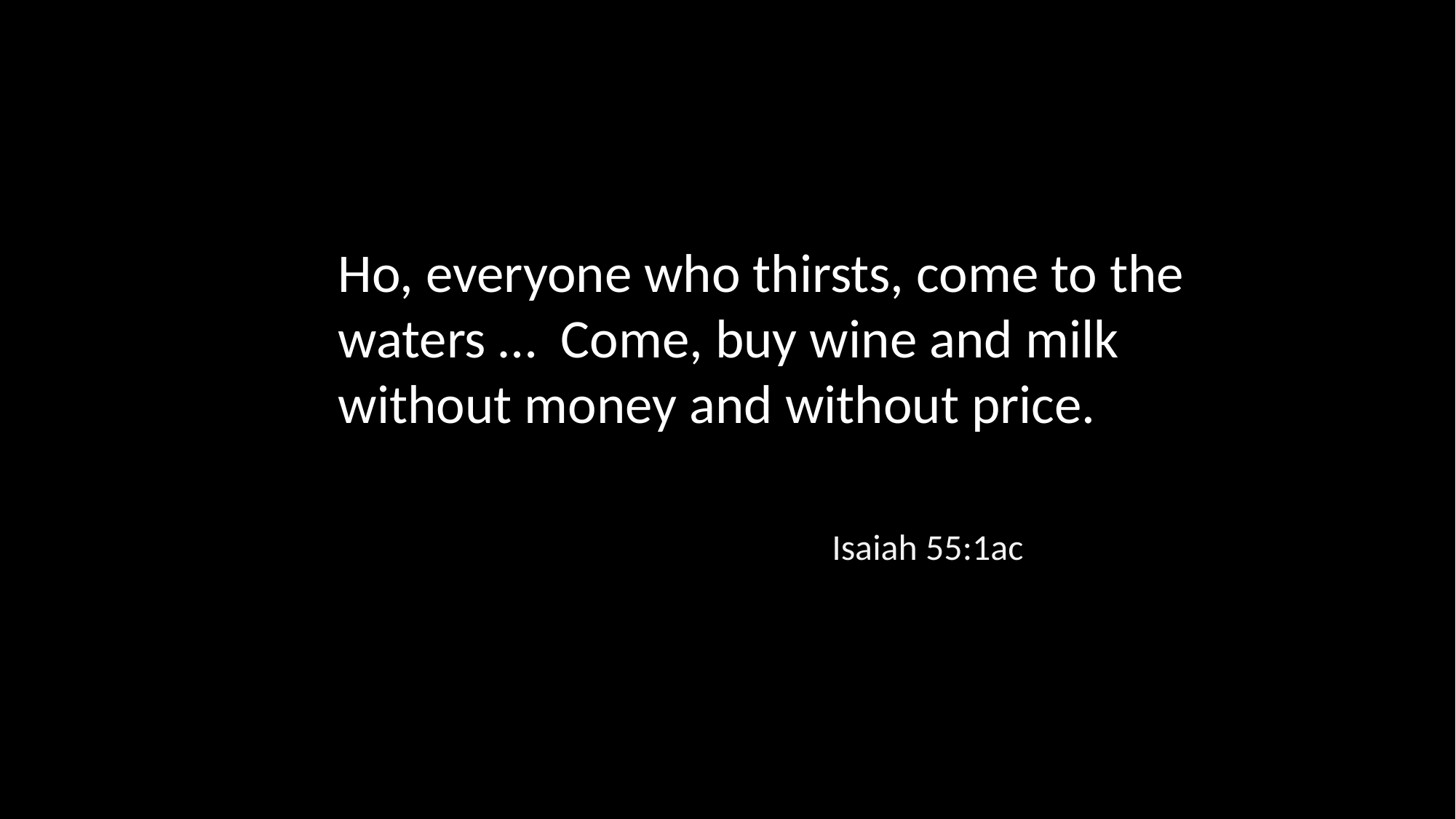

Ho, everyone who thirsts, come to the waters …  Come, buy wine and milk without money and without price.

Isaiah 55:1ac